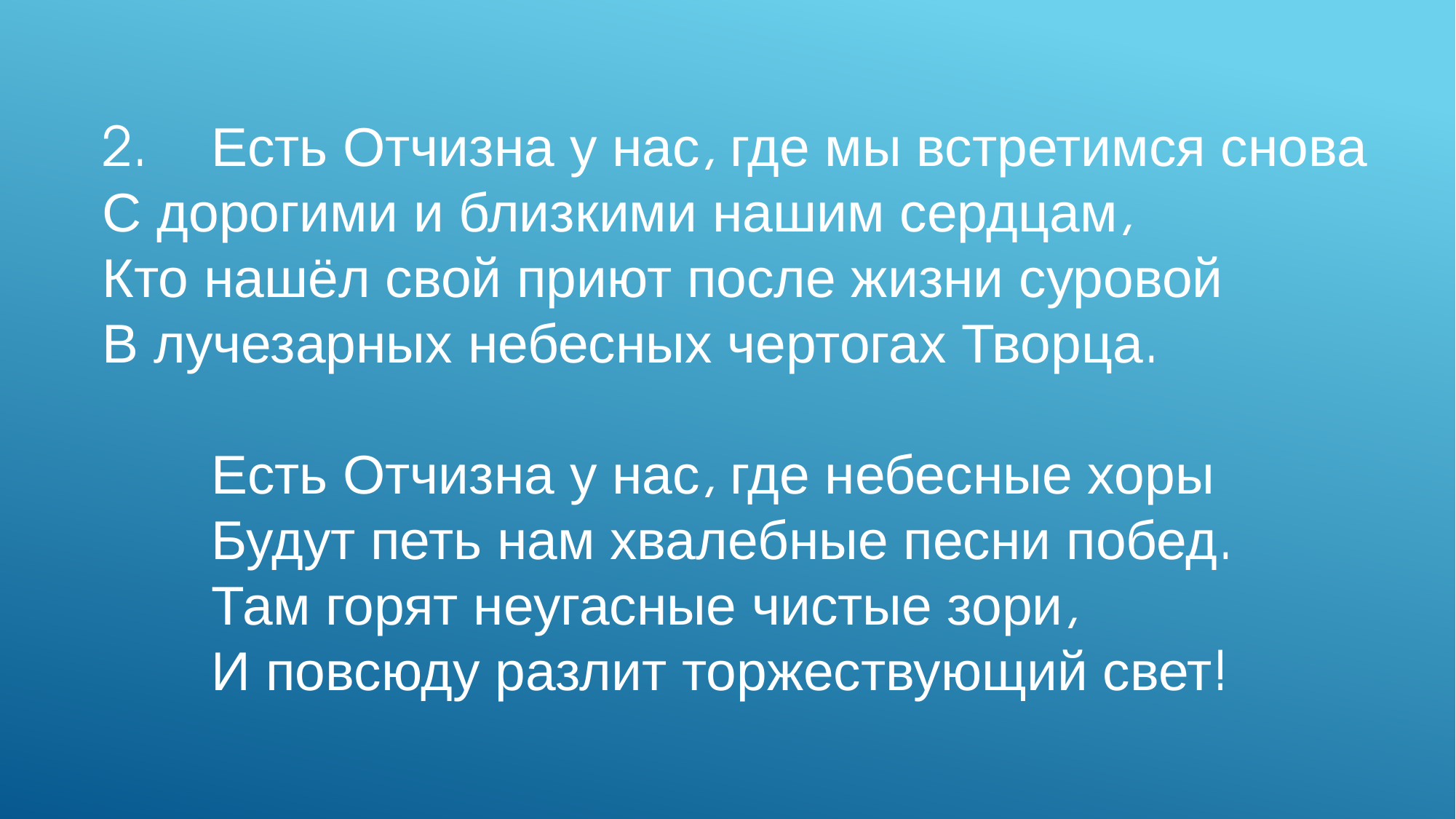

2.	Есть Отчизна у нас, где мы встретимся снова
С дорогими и близкими нашим сердцам,
Кто нашёл свой приют после жизни суровой
В лучезарных небесных чертогах Творца.

Есть Отчизна у нас, где небесные хоры
Будут петь нам хвалебные песни побед.
Там горят неугасные чистые зори,
И повсюду разлит торжествующий свет!